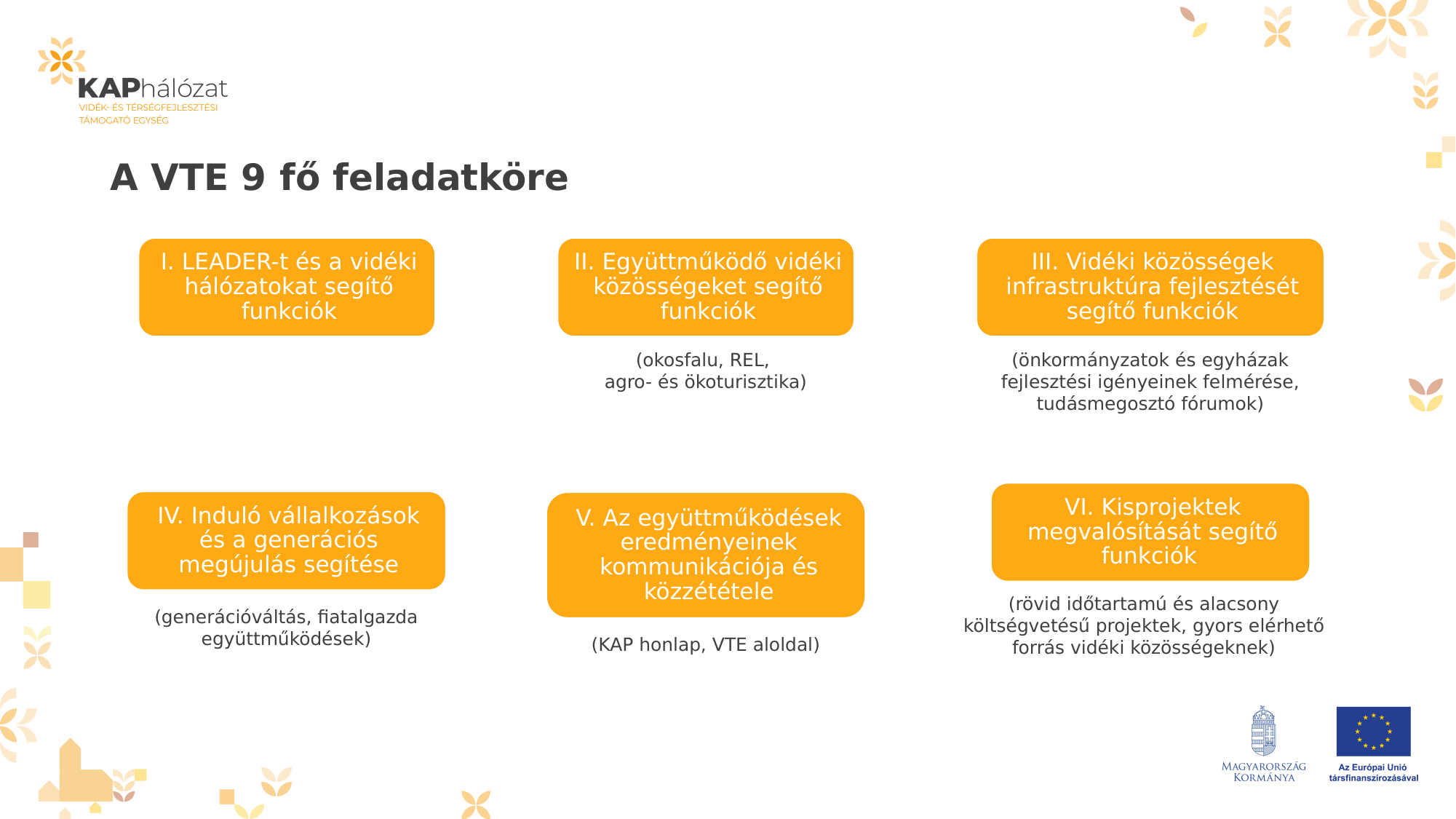

# A VTE 9 fő feladatköre
I. LEADER-t és a vidéki hálózatokat segítő funkciók
II. Együttműködő vidéki közösségeket segítő funkciók
III. Vidéki közösségek infrastruktúra fejlesztését segítő funkciók
(okosfalu, REL,
agro- és ökoturisztika)
(önkormányzatok és egyházak fejlesztési igényeinek felmérése, tudásmegosztó fórumok)
VI. Kisprojektek megvalósítását segítő funkciók
IV. Induló vállalkozások és a generációs megújulás segítése
V. Az együttműködések eredményeinek kommunikációja és közzététele
(rövid időtartamú és alacsony költségvetésű projektek, gyors elérhető forrás vidéki közösségeknek)
(generációváltás, fiatalgazda együttműködések)
(KAP honlap, VTE aloldal)